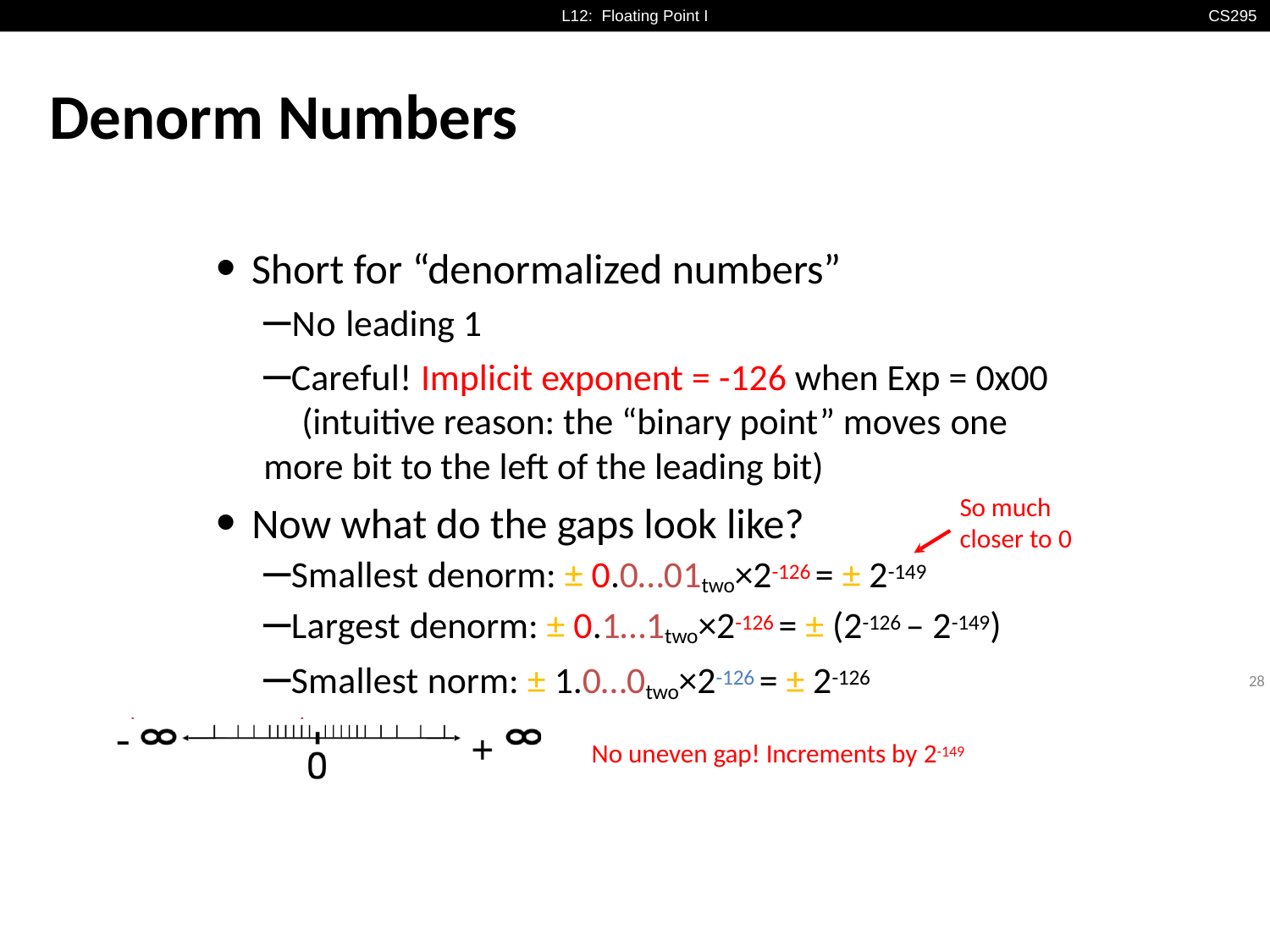

# Denorm Numbers
Short for “denormalized numbers”
–No leading 1
–Careful! Implicit exponent = -126 when Exp = 0x00  (intuitive reason: the “binary point” moves one
more bit to the left of the leading bit)
So much  closer to 0
Now what do the gaps look like?

–Smallest denorm: ± 0.0…01two×2-126 = ± 2-149
–Largest denorm: ± 0.1…1two×2-126 = ± (2-126 – 2-149)
–Smallest norm: ± 1.0…0two×2-126 = ± 2-126
No uneven gap! Increments by 2-149
28